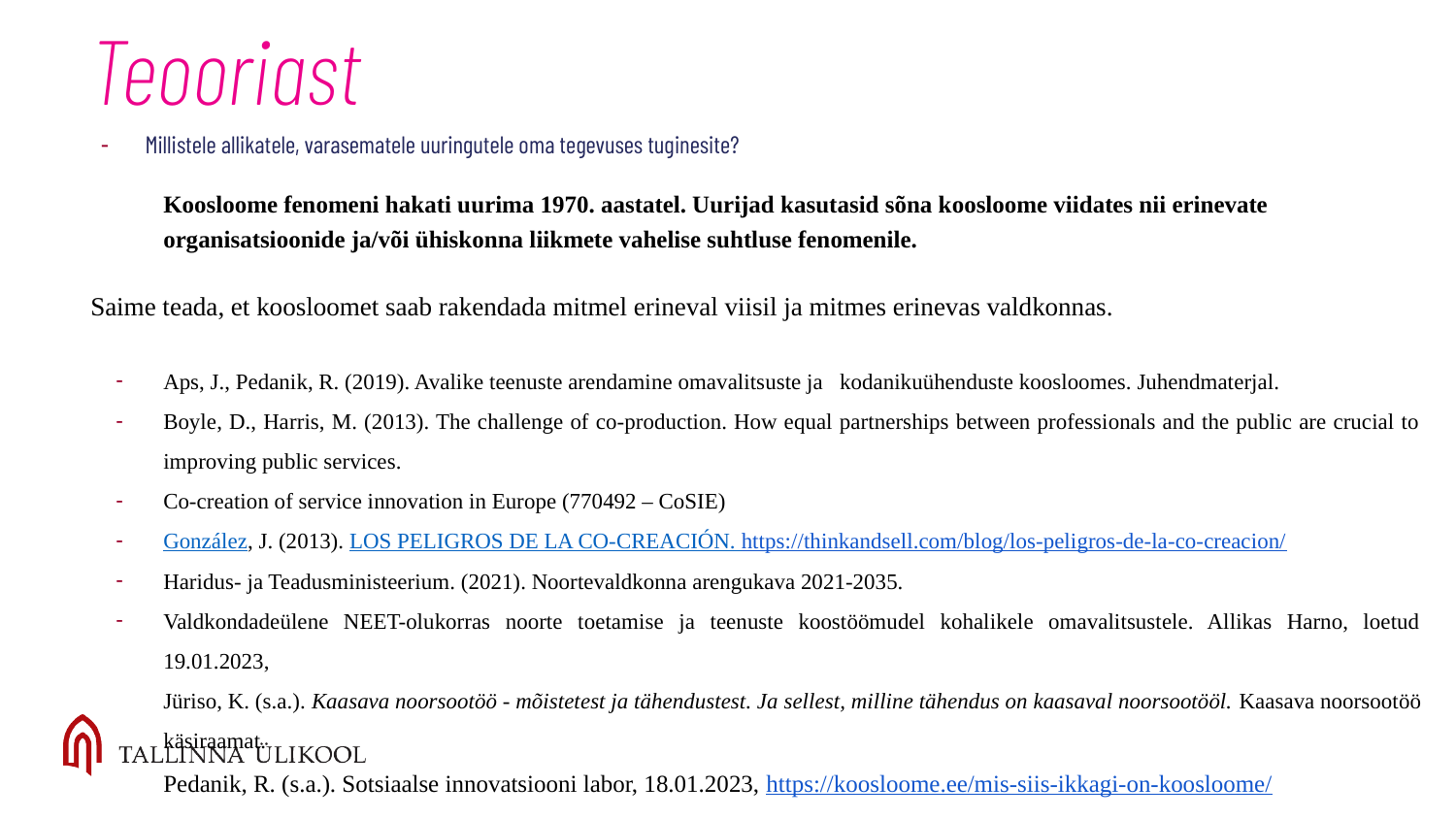

# Teooriast
Millistele allikatele, varasematele uuringutele oma tegevuses tuginesite?
Koosloome fenomeni hakati uurima 1970. aastatel. Uurijad kasutasid sõna koosloome viidates nii erinevate organisatsioonide ja/või ühiskonna liikmete vahelise suhtluse fenomenile.
Saime teada, et koosloomet saab rakendada mitmel erineval viisil ja mitmes erinevas valdkonnas.
Aps, J., Pedanik, R. (2019). Avalike teenuste arendamine omavalitsuste ja   kodanikuühenduste koosloomes. Juhendmaterjal.
Boyle, D., Harris, M. (2013). The challenge of co-production. How equal partnerships between professionals and the public are crucial to improving public services.
Co-creation of service innovation in Europe (770492 – CoSIE)
González, J. (2013). LOS PELIGROS DE LA CO-CREACIÓN. https://thinkandsell.com/blog/los-peligros-de-la-co-creacion/
Haridus- ja Teadusministeerium. (2021). Noortevaldkonna arengukava 2021-2035.
Valdkondadeülene NEET-olukorras noorte toetamise ja teenuste koostöömudel kohalikele omavalitsustele. Allikas Harno, loetud 19.01.2023,
Jüriso, K. (s.a.). Kaasava noorsootöö - mõistetest ja tähendustest. Ja sellest, milline tähendus on kaasaval noorsootööl. Kaasava noorsootöö käsiraamat.
Pedanik, R. (s.a.). Sotsiaalse innovatsiooni labor, 18.01.2023, https://koosloome.ee/mis-siis-ikkagi-on-koosloome/